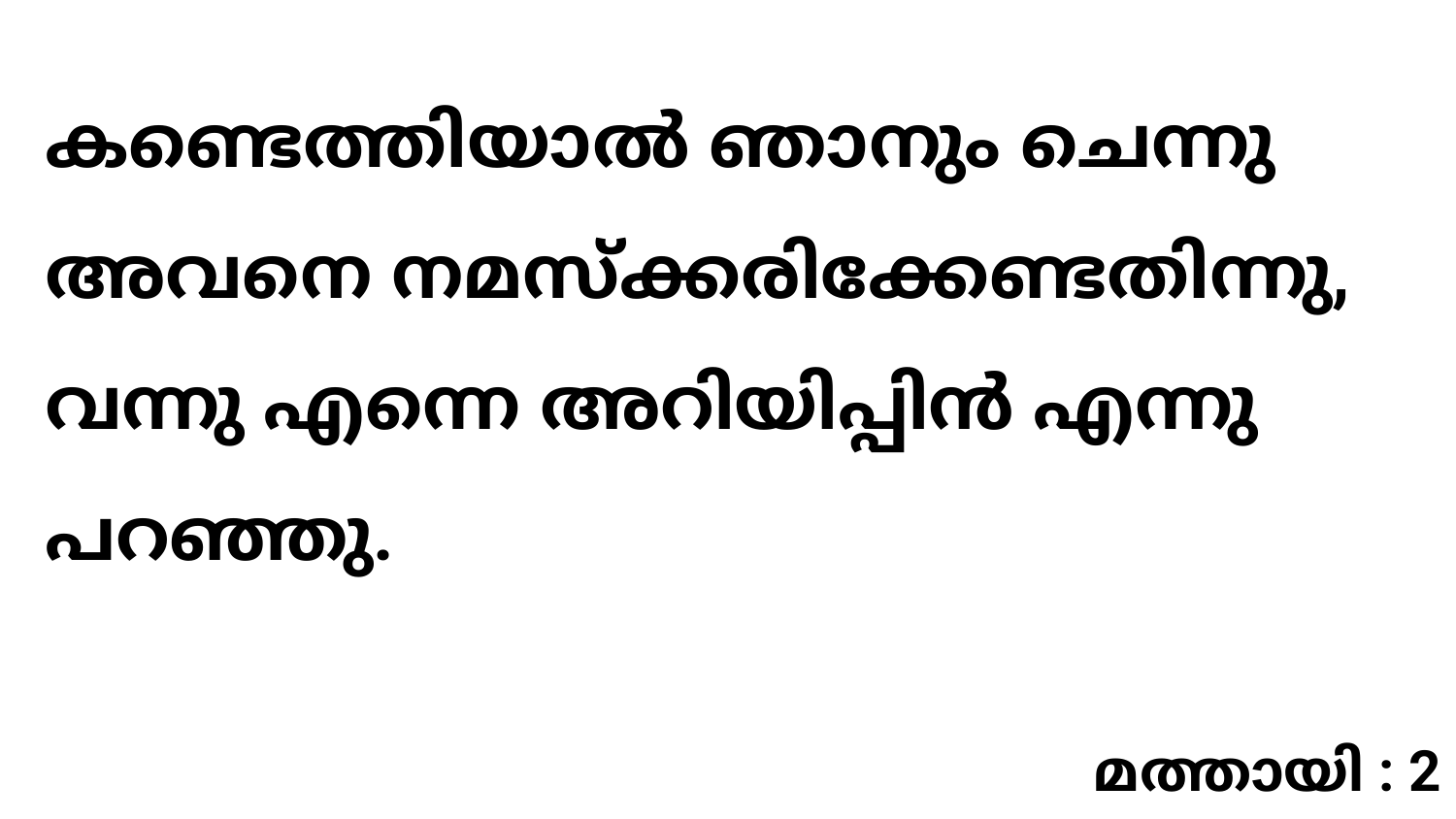

കണ്ടെത്തിയാൽ ഞാനും ചെന്നു അവനെ നമസ്ക്കരിക്കേണ്ടതിന്നു, വന്നു എന്നെ അറിയിപ്പിൻ എന്നു പറഞ്ഞു.
മത്തായി : 2